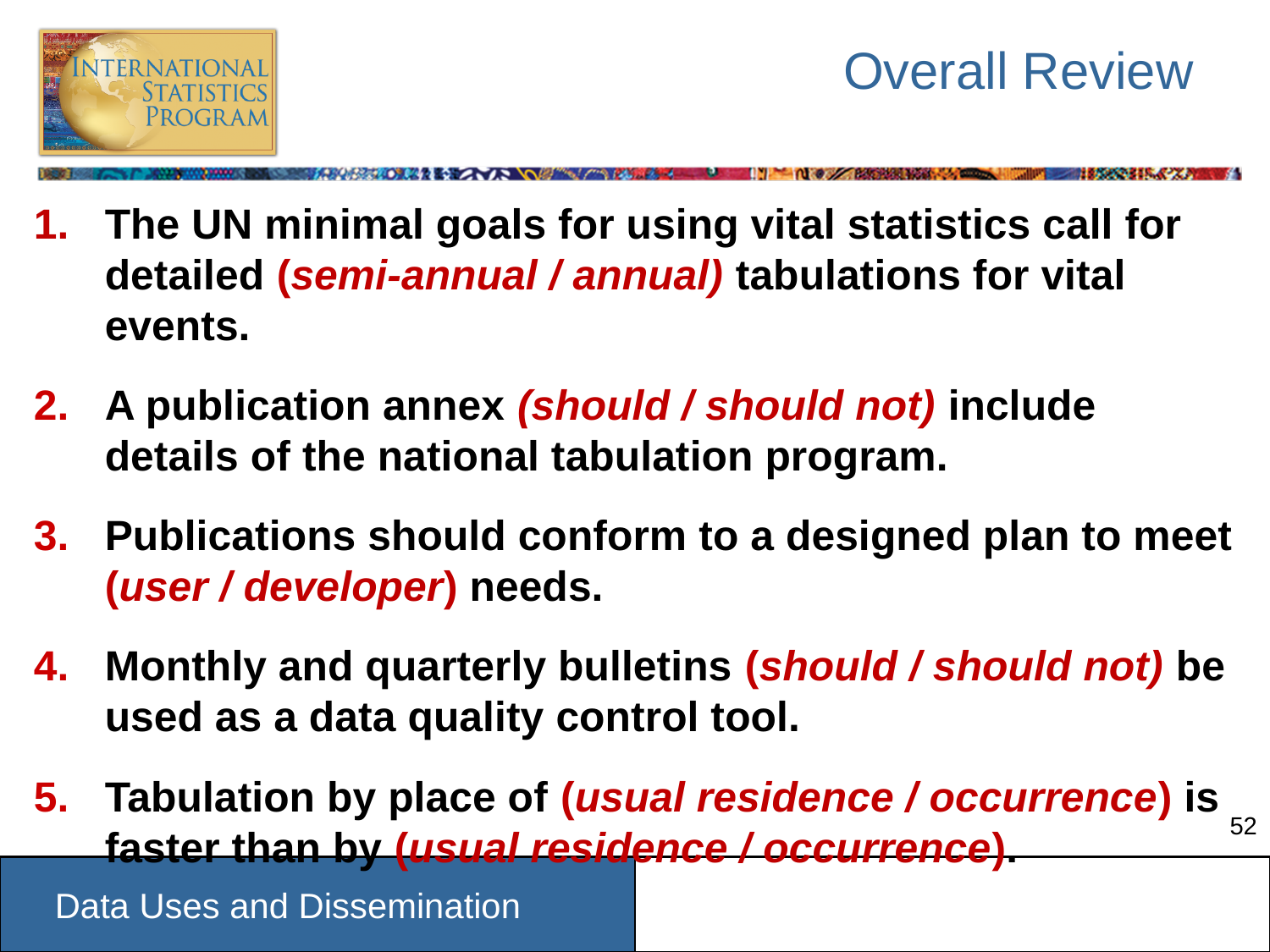

# Overall Review
The UN minimal goals for using vital statistics call for detailed (semi-annual / annual) tabulations for vital events.
A publication annex (should / should not) include details of the national tabulation program.
Publications should conform to a designed plan to meet (user / developer) needs.
Monthly and quarterly bulletins (should / should not) be used as a data quality control tool.
Tabulation by place of (usual residence / occurrence) is faster than by (usual residence / occurrence).